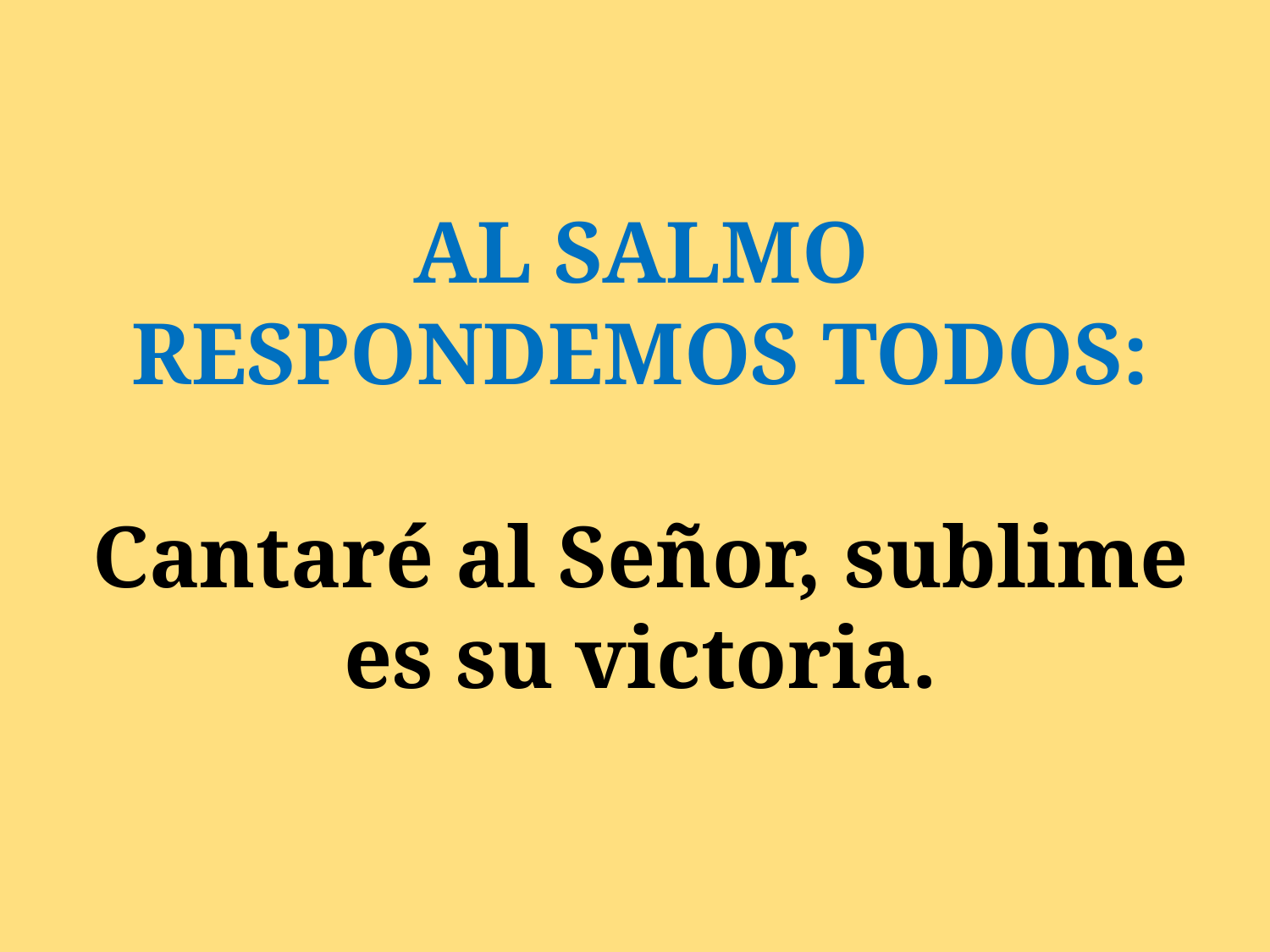

# AL SALMO RESPONDEMOS TODOS: Cantaré al Señor, sublime es su victoria.